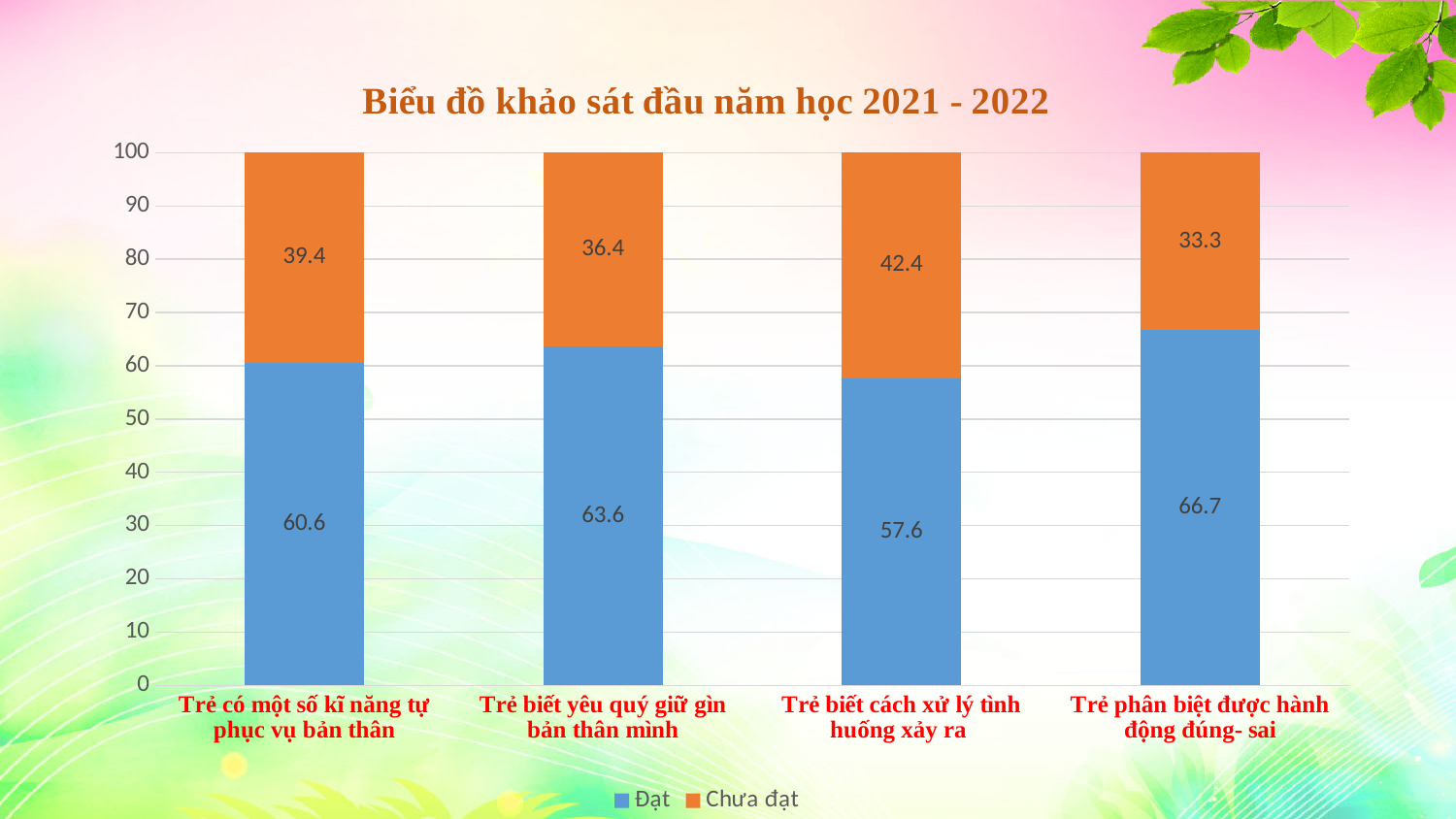

### Chart: Biểu đồ khảo sát đầu năm học 2021 - 2022

| Category | Đạt | Chưa đạt |
|---|---|---|
| Trẻ có một số kĩ năng tự phục vụ bản thân | 60.6 | 39.4 |
| Trẻ biết yêu quý giữ gìn bản thân mình | 63.6 | 36.4 |
| Trẻ biết cách xử lý tình huống xảy ra  | 57.6 | 42.4 |
| Trẻ phân biệt được hành động đúng- sai | 66.7 | 33.3 |